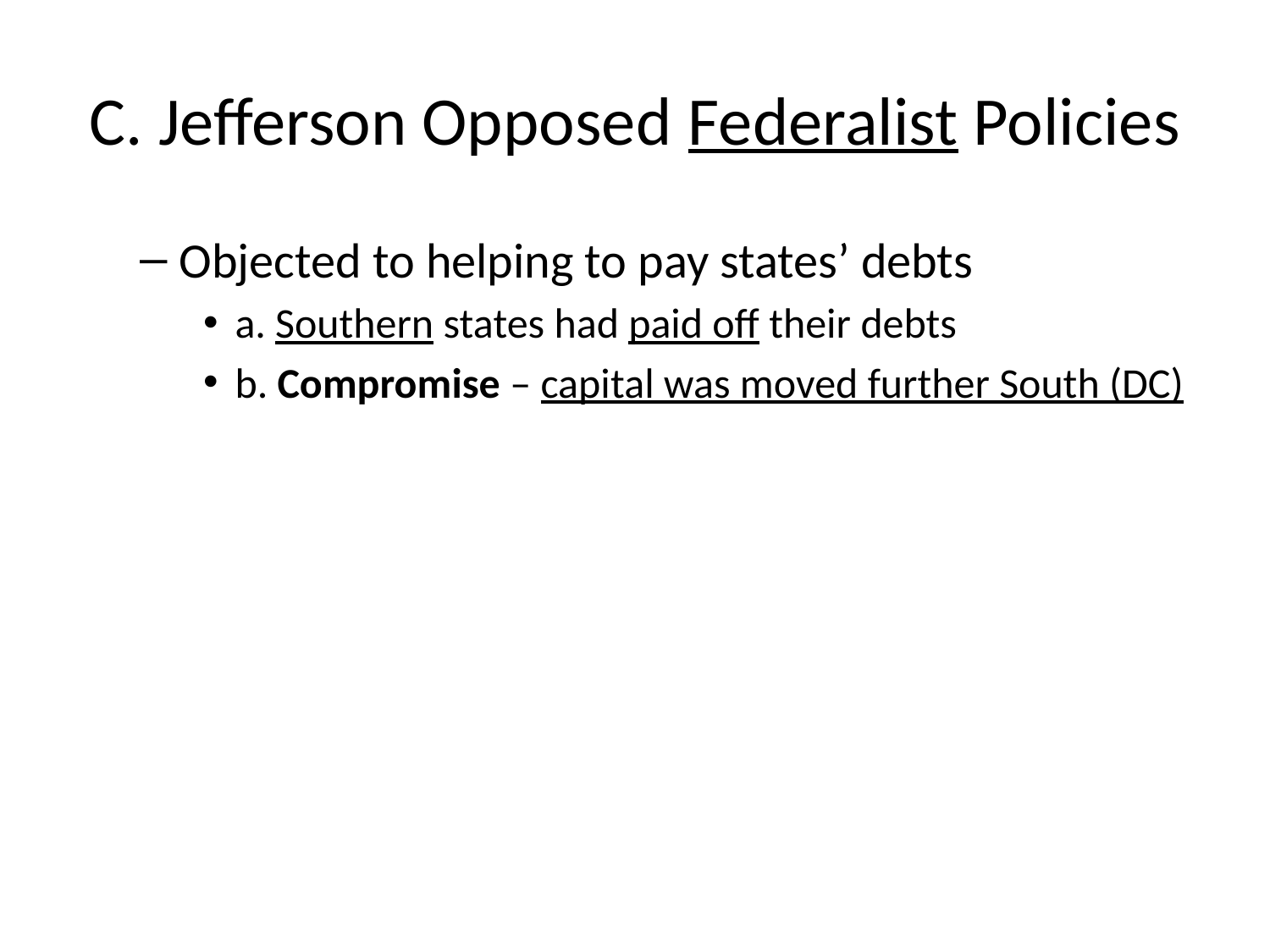

# C. Jefferson Opposed Federalist Policies
Objected to helping to pay states’ debts
a. Southern states had paid off their debts
b. Compromise – capital was moved further South (DC)